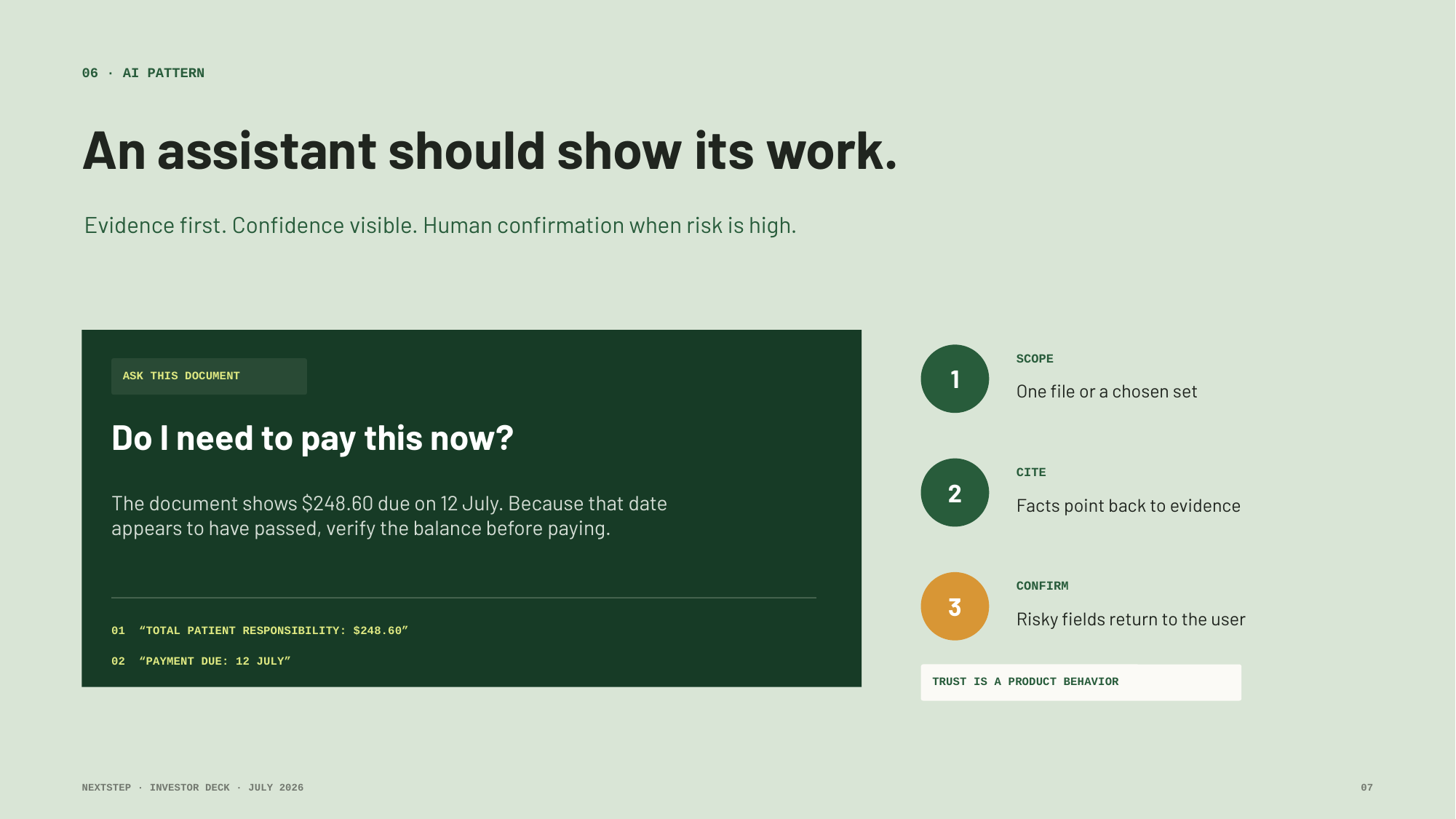

06 · AI PATTERN
An assistant should show its work.
Evidence first. Confidence visible. Human confirmation when risk is high.

1
SCOPE

ASK THIS DOCUMENT
One file or a chosen set
Do I need to pay this now?

2
CITE
The document shows $248.60 due on 12 July. Because that date appears to have passed, verify the balance before paying.
Facts point back to evidence

3
CONFIRM

Risky fields return to the user
01  “TOTAL PATIENT RESPONSIBILITY: $248.60”
02  “PAYMENT DUE: 12 JULY”

TRUST IS A PRODUCT BEHAVIOR
NEXTSTEP · INVESTOR DECK · JULY 2026
07